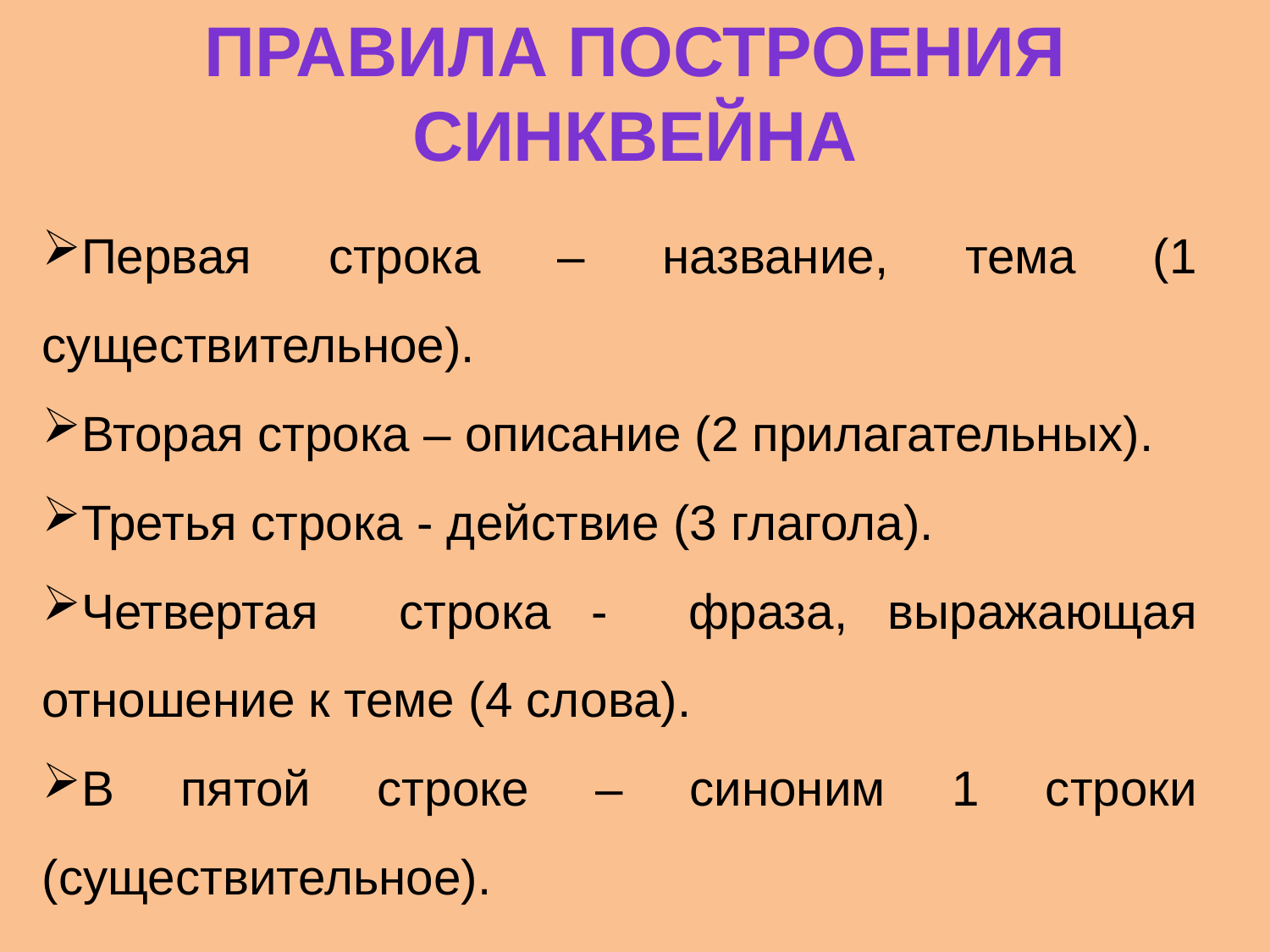

Правила построения синквейна
Первая строка – название, тема (1 существительное).
Вторая строка – описание (2 прилагательных).
Третья строка - действие (3 глагола).
Четвертая  строка -  фраза, выражающая отношение к теме (4 слова).
В пятой строке – синоним 1 строки (существительное).